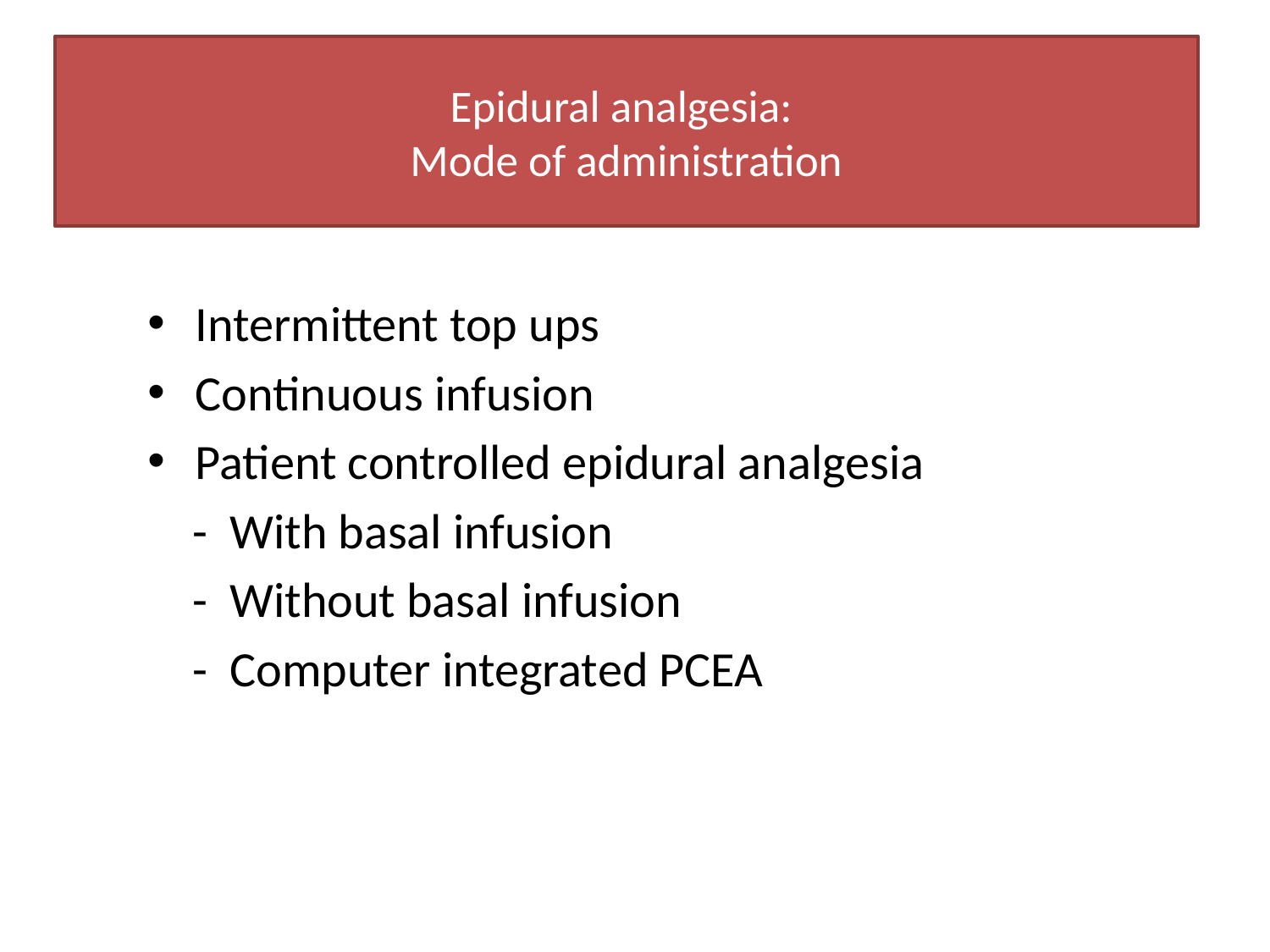

# Epidural analgesia: Mode of administration
Intermittent top ups
Continuous infusion
Patient controlled epidural analgesia
    -  With basal infusion
    -  Without basal infusion
    -  Computer integrated PCEA